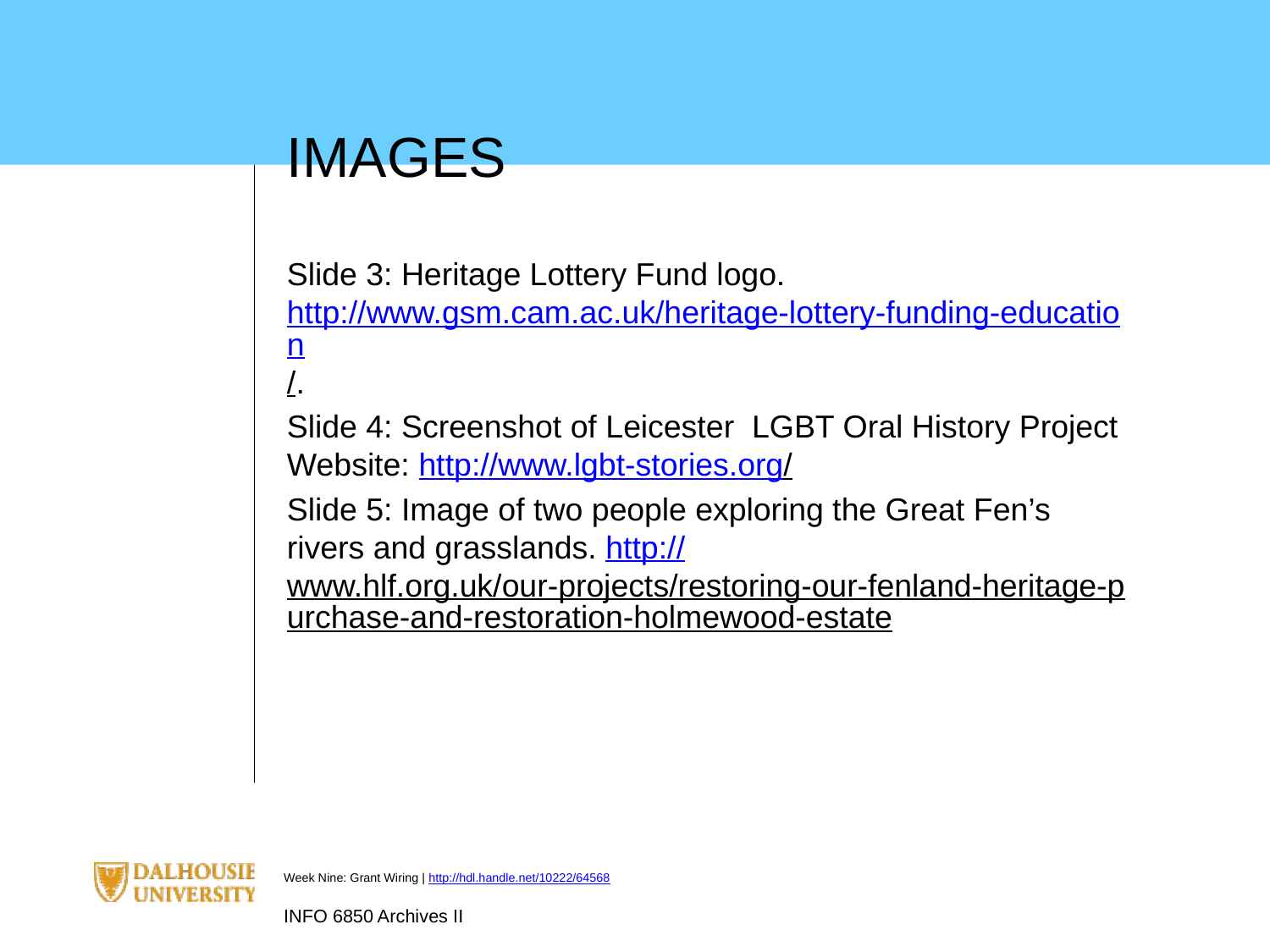

IMAGES

Slide 3: Heritage Lottery Fund logo. http://www.gsm.cam.ac.uk/heritage-lottery-funding-education/.
Slide 4: Screenshot of Leicester  LGBT Oral History Project Website: http://www.lgbt-stories.org/
Slide 5: Image of two people exploring the Great Fen’s rivers and grasslands. http://www.hlf.org.uk/our-projects/restoring-our-fenland-heritage-purchase-and-restoration-holmewood-estate